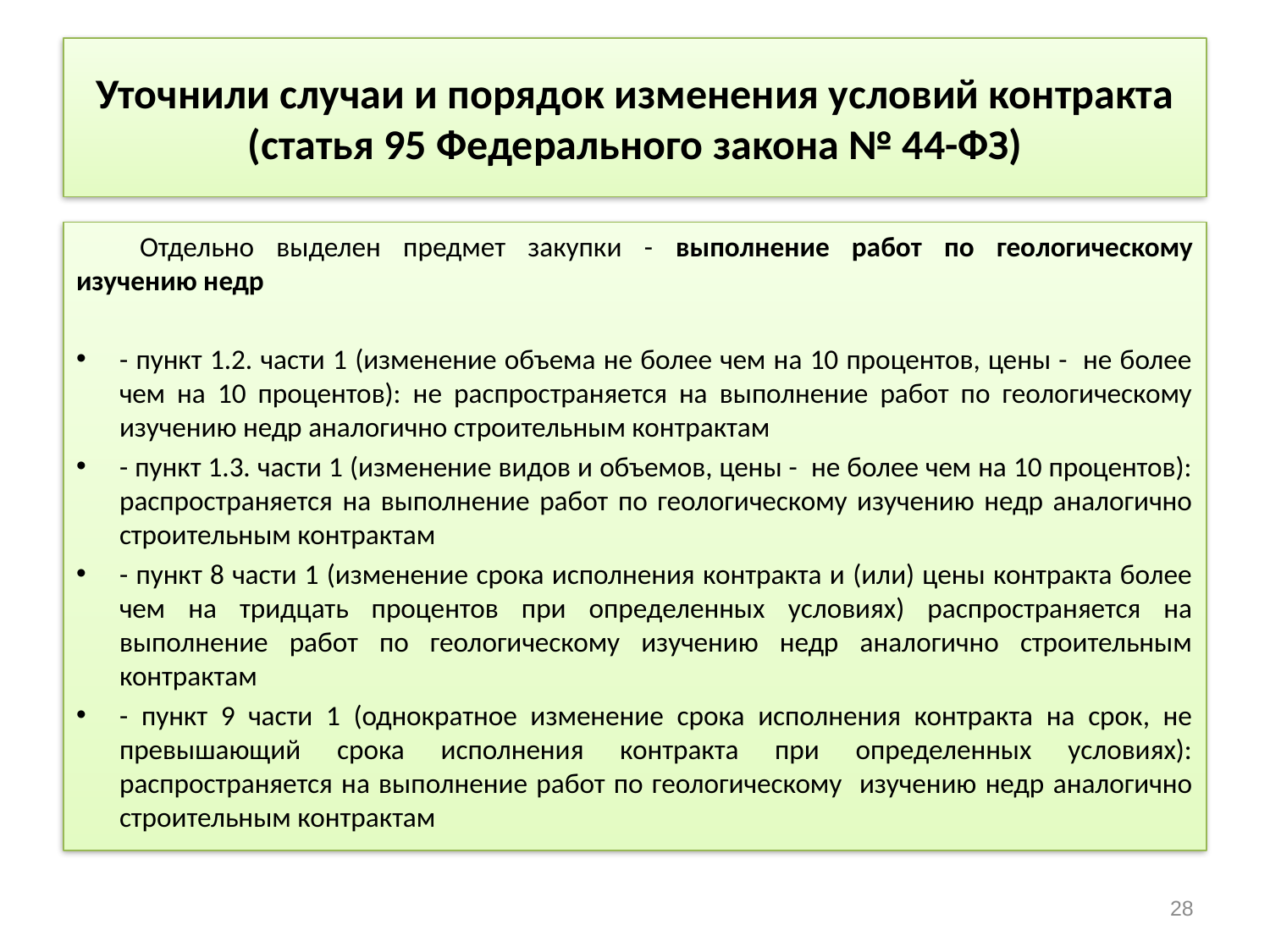

# Уточнили случаи и порядок изменения условий контракта (статья 95 Федерального закона № 44-ФЗ)
	Отдельно выделен предмет закупки - выполнение работ по геологическому изучению недр

- пункт 1.2. части 1 (изменение объема не более чем на 10 процентов, цены -  не более чем на 10 процентов): не распространяется на выполнение работ по геологическому изучению недр аналогично строительным контрактам
- пункт 1.3. части 1 (изменение видов и объемов, цены -  не более чем на 10 процентов): распространяется на выполнение работ по геологическому изучению недр аналогично строительным контрактам
- пункт 8 части 1 (изменение срока исполнения контракта и (или) цены контракта более чем на тридцать процентов при определенных условиях) распространяется на выполнение работ по геологическому изучению недр аналогично строительным контрактам
- пункт 9 части 1 (однократное изменение срока исполнения контракта на срок, не превышающий срока исполнения контракта при определенных условиях): распространяется на выполнение работ по геологическому  изучению недр аналогично строительным контрактам

28